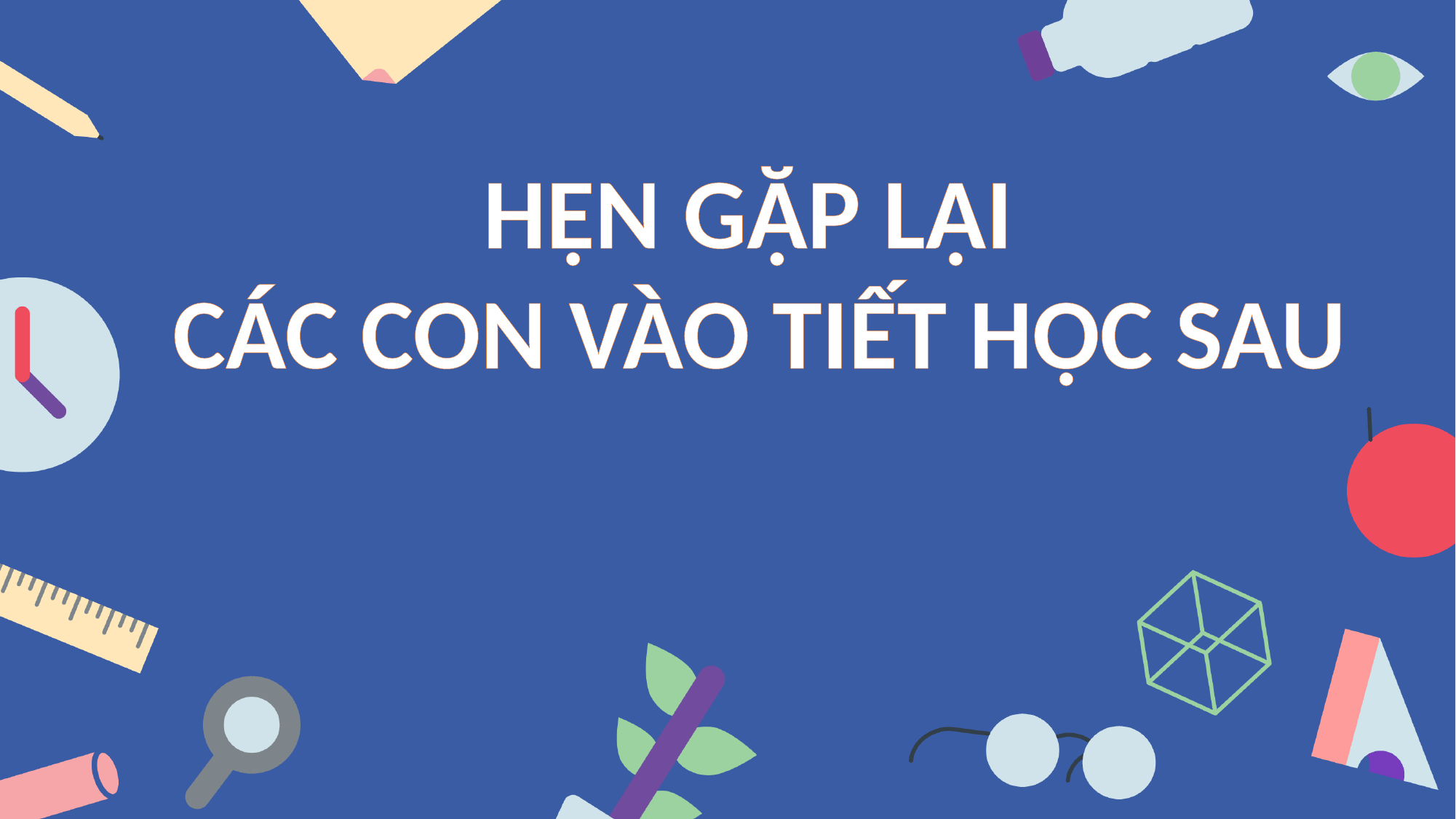

HẸN GẶP LẠI
 CÁC CON VÀO TIẾT HỌC SAU